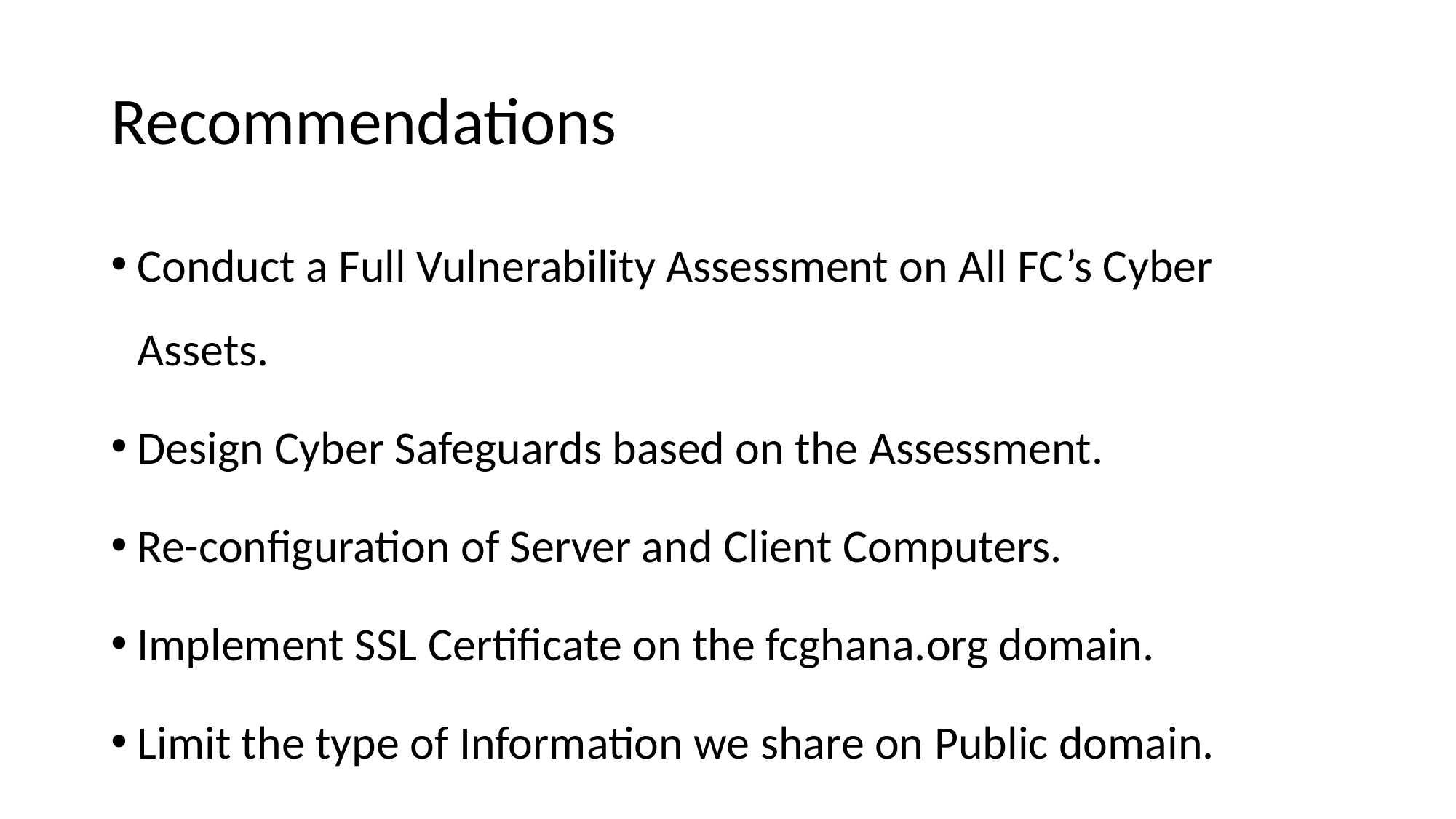

# Recommendations
Conduct a Full Vulnerability Assessment on All FC’s Cyber Assets.
Design Cyber Safeguards based on the Assessment.
Re-configuration of Server and Client Computers.
Implement SSL Certificate on the fcghana.org domain.
Limit the type of Information we share on Public domain.